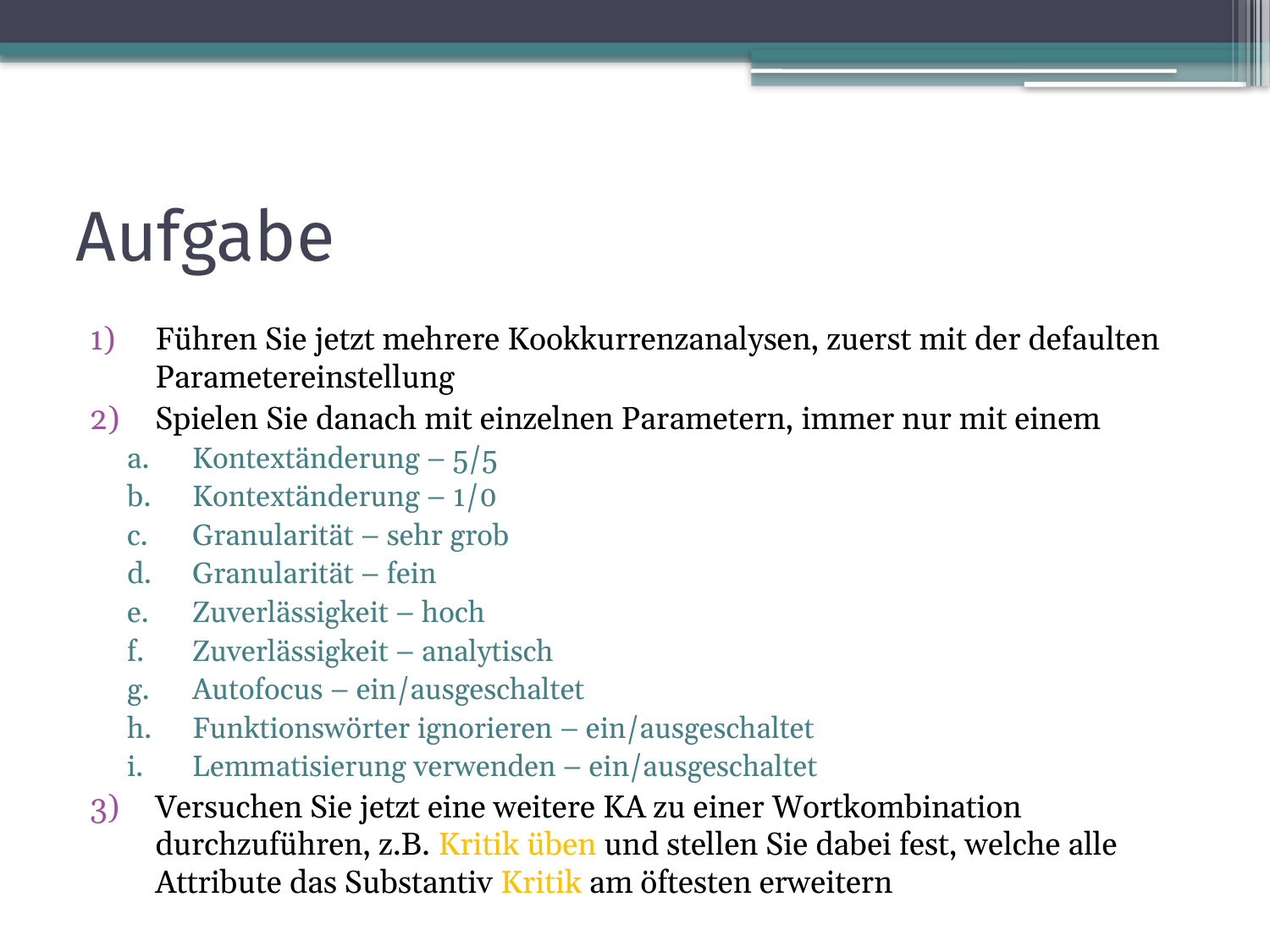

# Aufgabe
Führen Sie jetzt mehrere Kookkurrenzanalysen, zuerst mit der defaulten Parametereinstellung
Spielen Sie danach mit einzelnen Parametern, immer nur mit einem
Kontextänderung – 5/5
Kontextänderung – 1/0
Granularität – sehr grob
Granularität – fein
Zuverlässigkeit – hoch
Zuverlässigkeit – analytisch
Autofocus – ein/ausgeschaltet
Funktionswörter ignorieren – ein/ausgeschaltet
Lemmatisierung verwenden – ein/ausgeschaltet
Versuchen Sie jetzt eine weitere KA zu einer Wortkombination durchzuführen, z.B. Kritik üben und stellen Sie dabei fest, welche alle Attribute das Substantiv Kritik am öftesten erweitern